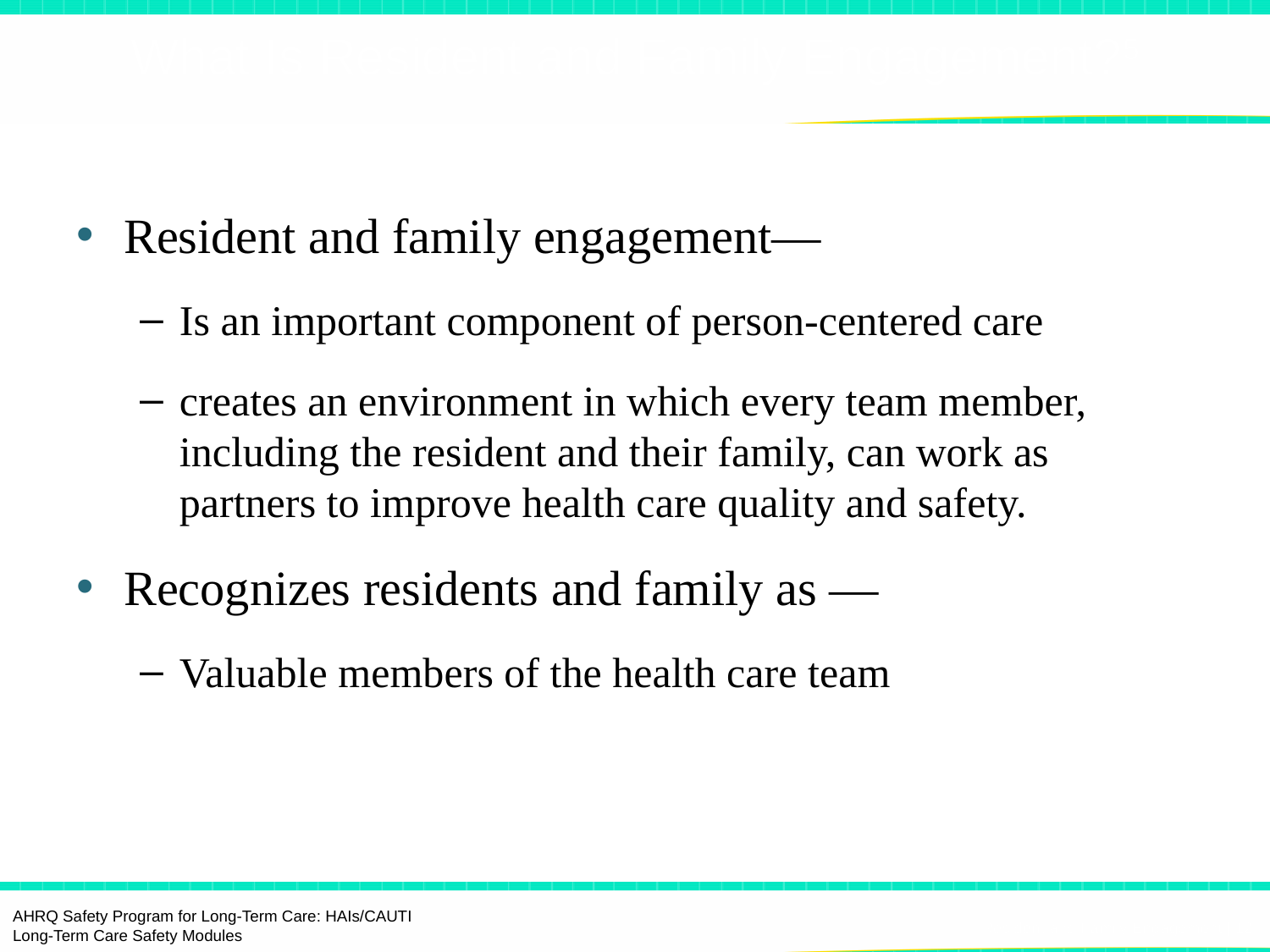

# What Is Resident and Family Engagement?5
Resident and family engagement—
Is an important component of person-centered care
creates an environment in which every team member, including the resident and their family, can work as partners to improve health care quality and safety.
Recognizes residents and family as —
Valuable members of the health care team

AHRQ Safety Program for Long-Term Care: HAIs/CAUTI   Long-Term Care Safety Modules